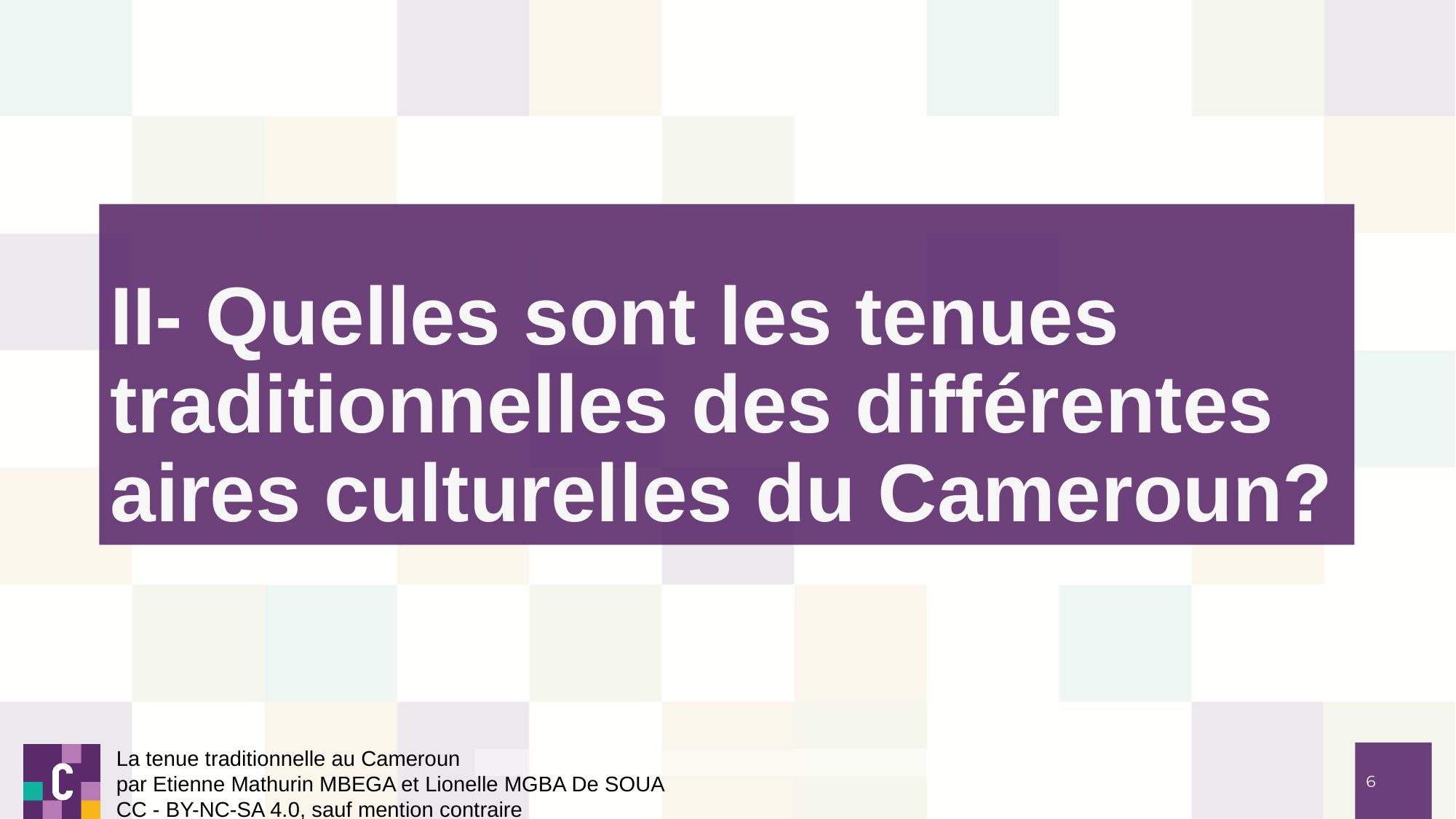

# II- Quelles sont les tenues traditionnelles des différentes aires culturelles du Cameroun?
La tenue traditionnelle au Cameroun
par Etienne Mathurin MBEGA et Lionelle MGBA De SOUA
CC - BY-NC-SA 4.0, sauf mention contraire

6